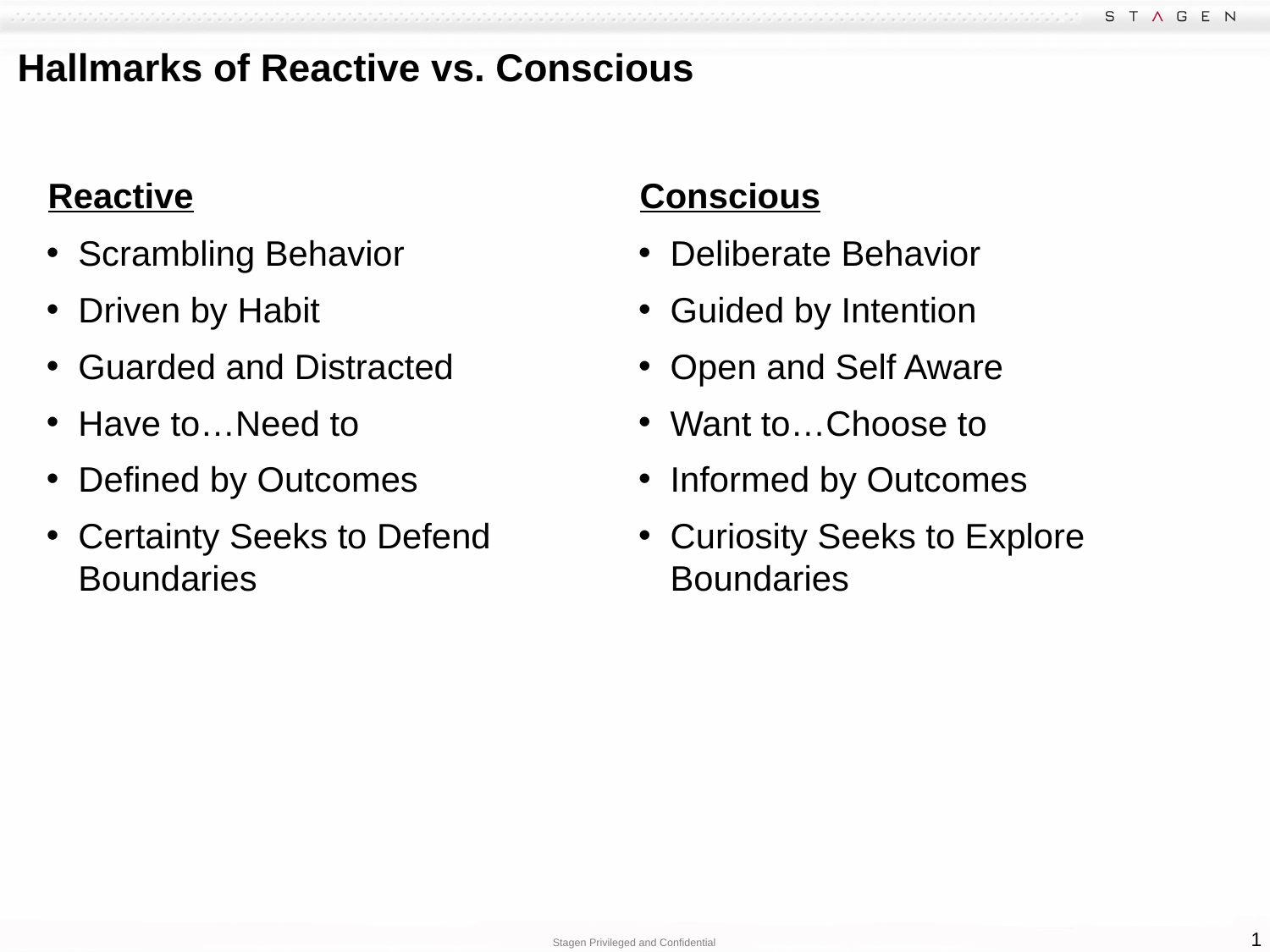

# Hallmarks of Reactive vs. Conscious
Reactive
Conscious
Scrambling Behavior
Driven by Habit
Guarded and Distracted
Have to…Need to
Defined by Outcomes
Certainty Seeks to Defend Boundaries

Deliberate Behavior
Guided by Intention
Open and Self Aware
Want to…Choose to
Informed by Outcomes
Curiosity Seeks to Explore Boundaries